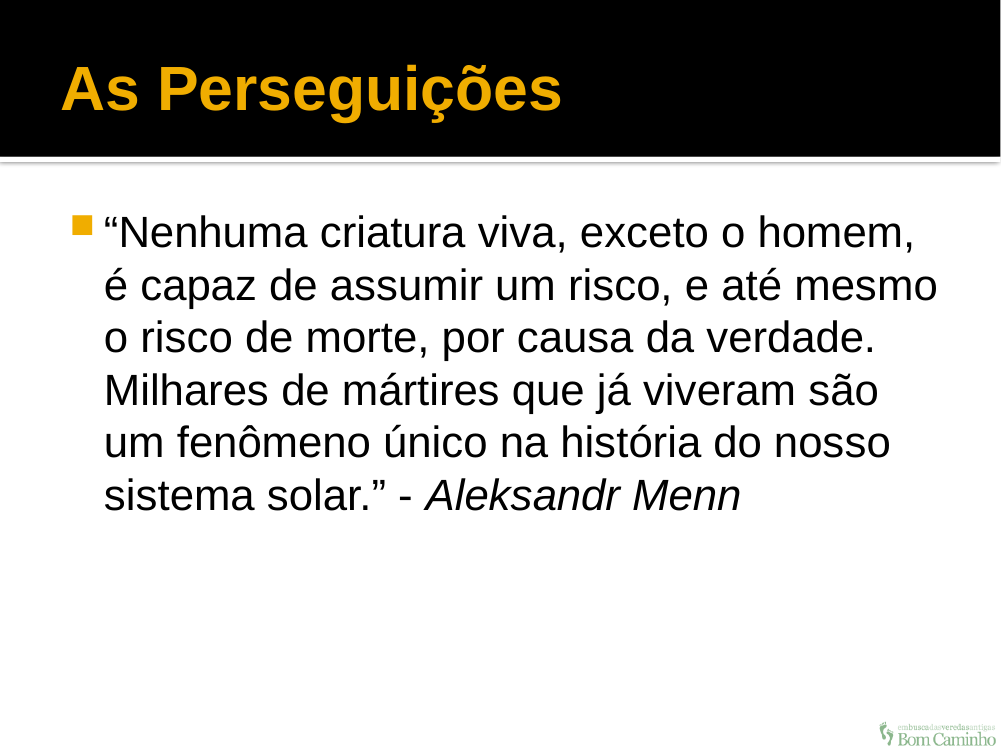

# As Perseguições
“Nenhuma criatura viva, exceto o homem, é capaz de assumir um risco, e até mesmo o risco de morte, por causa da verdade. Milhares de mártires que já viveram são um fenômeno único na história do nosso sistema solar.” - Aleksandr Menn